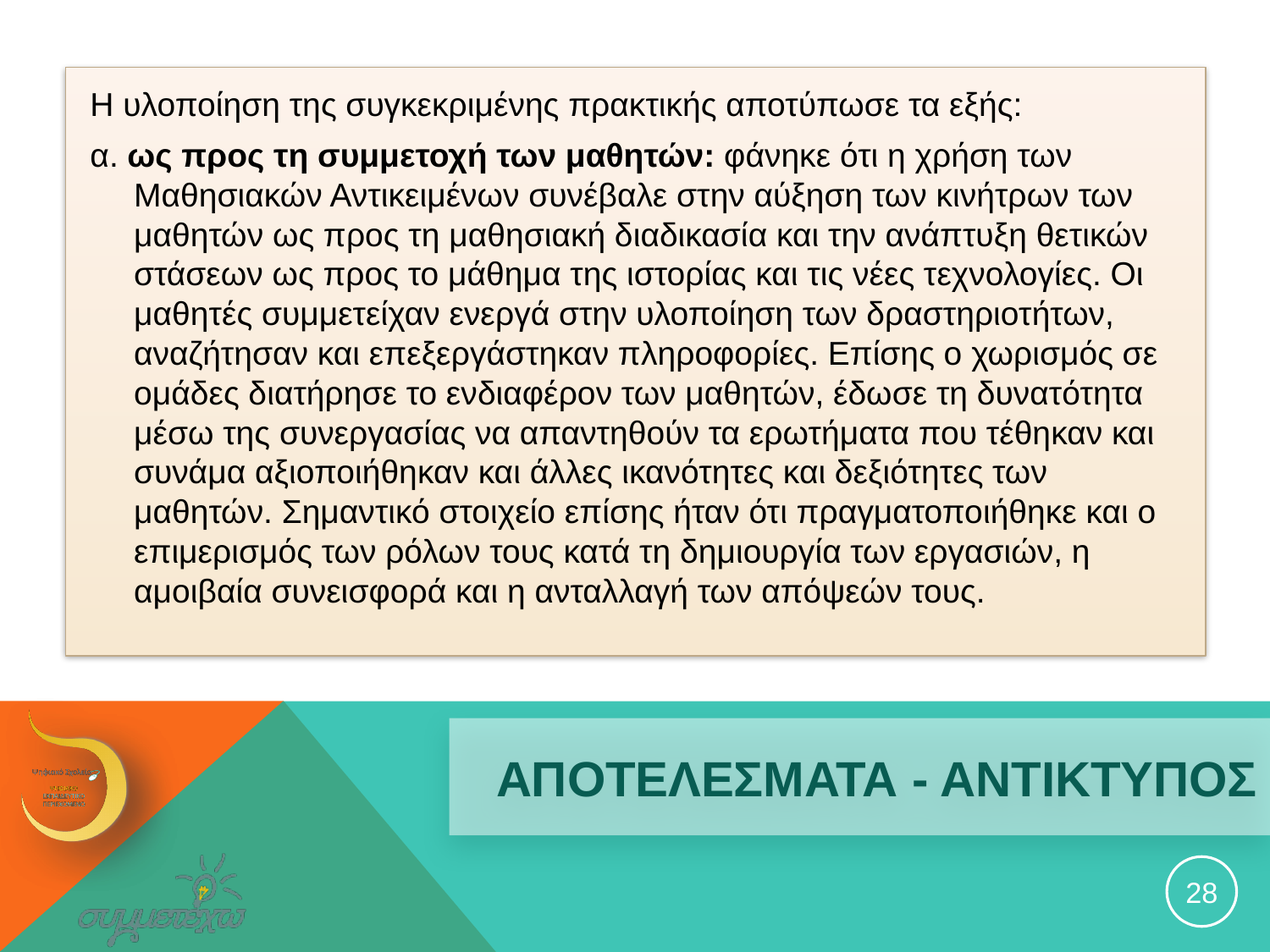

Η υλοποίηση της συγκεκριμένης πρακτικής αποτύπωσε τα εξής:
α. ως προς τη συμμετοχή των μαθητών: φάνηκε ότι η χρήση των Μαθησιακών Αντικειμένων συνέβαλε στην αύξηση των κινήτρων των μαθητών ως προς τη μαθησιακή διαδικασία και την ανάπτυξη θετικών στάσεων ως προς το μάθημα της ιστορίας και τις νέες τεχνολογίες. Οι μαθητές συμμετείχαν ενεργά στην υλοποίηση των δραστηριοτήτων, αναζήτησαν και επεξεργάστηκαν πληροφορίες. Επίσης ο χωρισμός σε ομάδες διατήρησε το ενδιαφέρον των μαθητών, έδωσε τη δυνατότητα μέσω της συνεργασίας να απαντηθούν τα ερωτήματα που τέθηκαν και συνάμα αξιοποιήθηκαν και άλλες ικανότητες και δεξιότητες των μαθητών. Σημαντικό στοιχείο επίσης ήταν ότι πραγματοποιήθηκε και ο επιμερισμός των ρόλων τους κατά τη δημιουργία των εργασιών, η αμοιβαία συνεισφορά και η ανταλλαγή των απόψεών τους.

# ΑΠΟΤΕΛΕΣΜΑΤΑ - ΑΝΤΙΚΤΥΠΟΣ
28